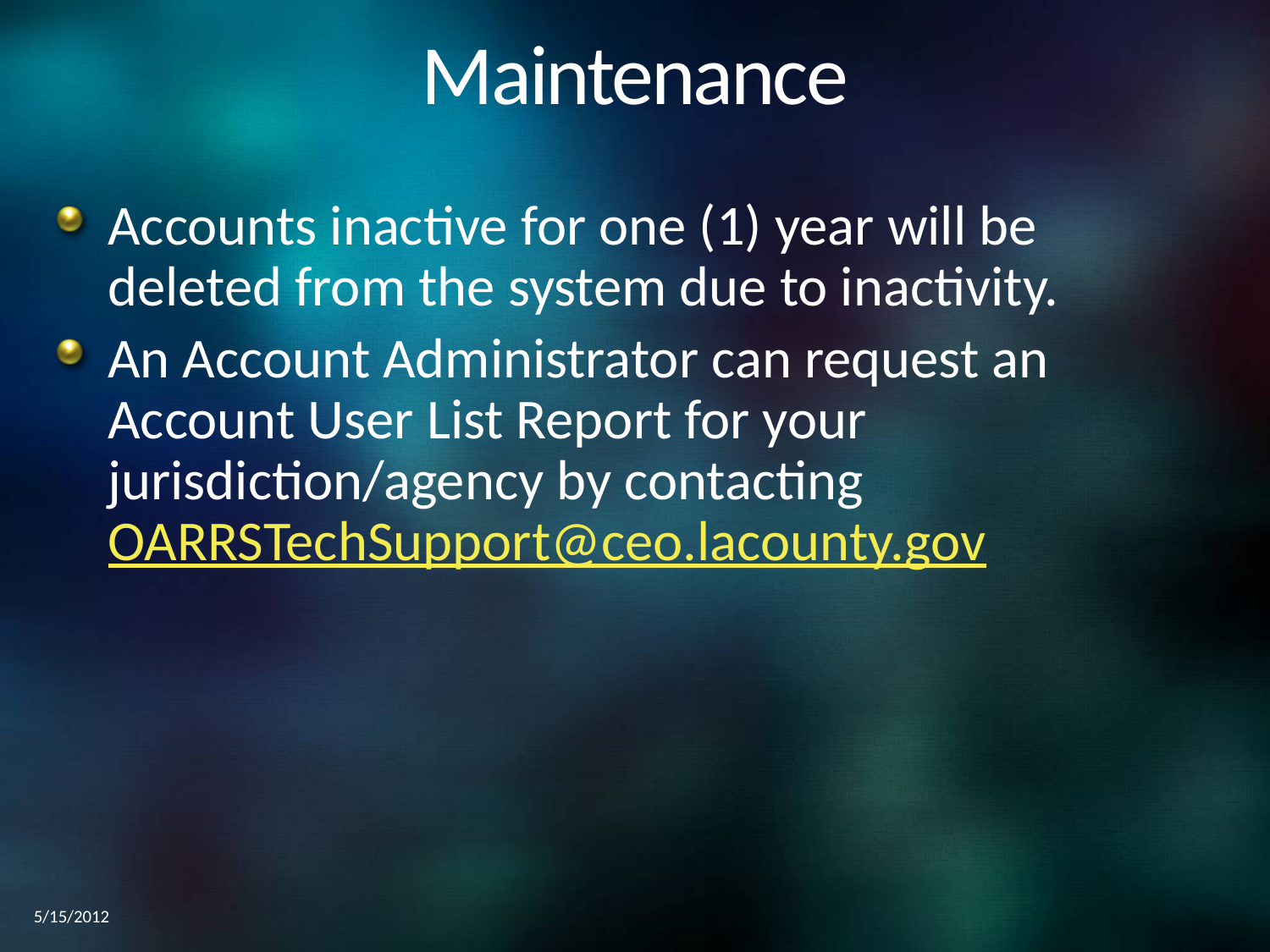

# Maintenance
Accounts inactive for one (1) year will be deleted from the system due to inactivity.
An Account Administrator can request an Account User List Report for your jurisdiction/agency by contacting OARRSTechSupport@ceo.lacounty.gov

5/15/2012